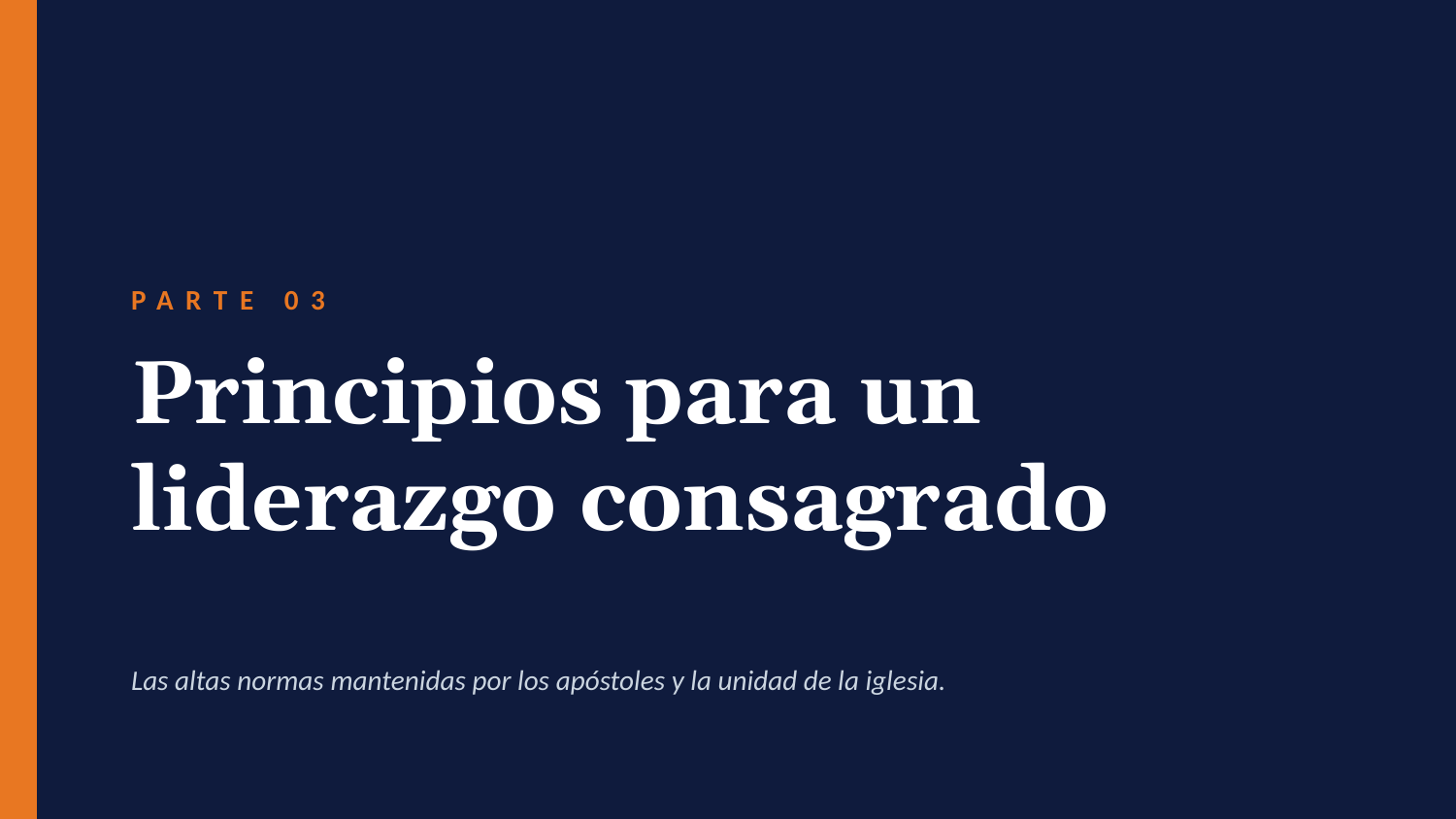

PARTE 03
Principios para un
liderazgo consagrado
Las altas normas mantenidas por los apóstoles y la unidad de la iglesia.